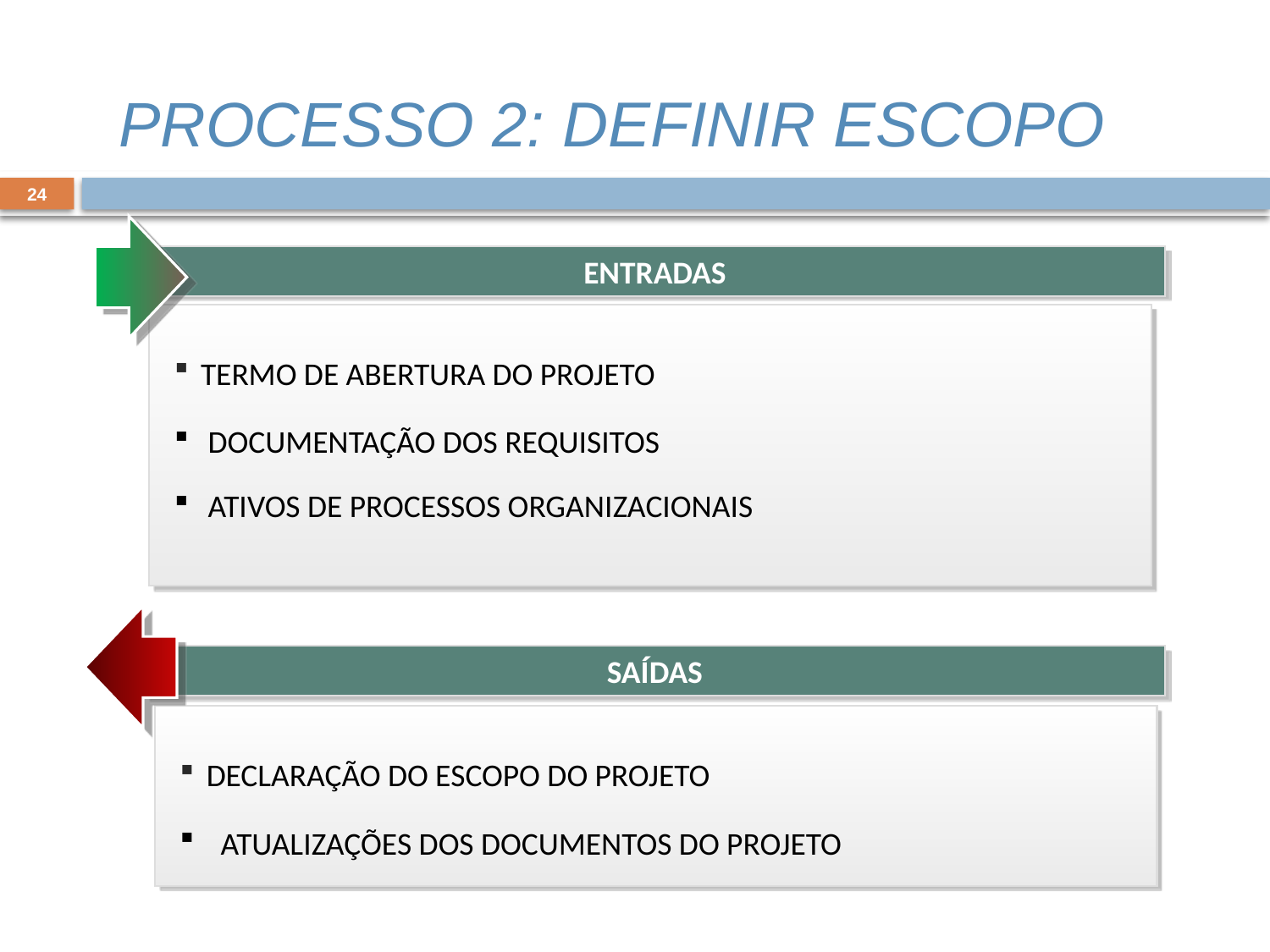

PROCESSO 2: DEFINIR ESCOPO
24

ENTRADAS
TERMO DE ABERTURA DO PROJETO
 DOCUMENTAÇÃO DOS REQUISITOS
 ATIVOS DE PROCESSOS ORGANIZACIONAIS

SAÍDAS
DECLARAÇÃO DO ESCOPO DO PROJETO
  ATUALIZAÇÕES DOS DOCUMENTOS DO PROJETO